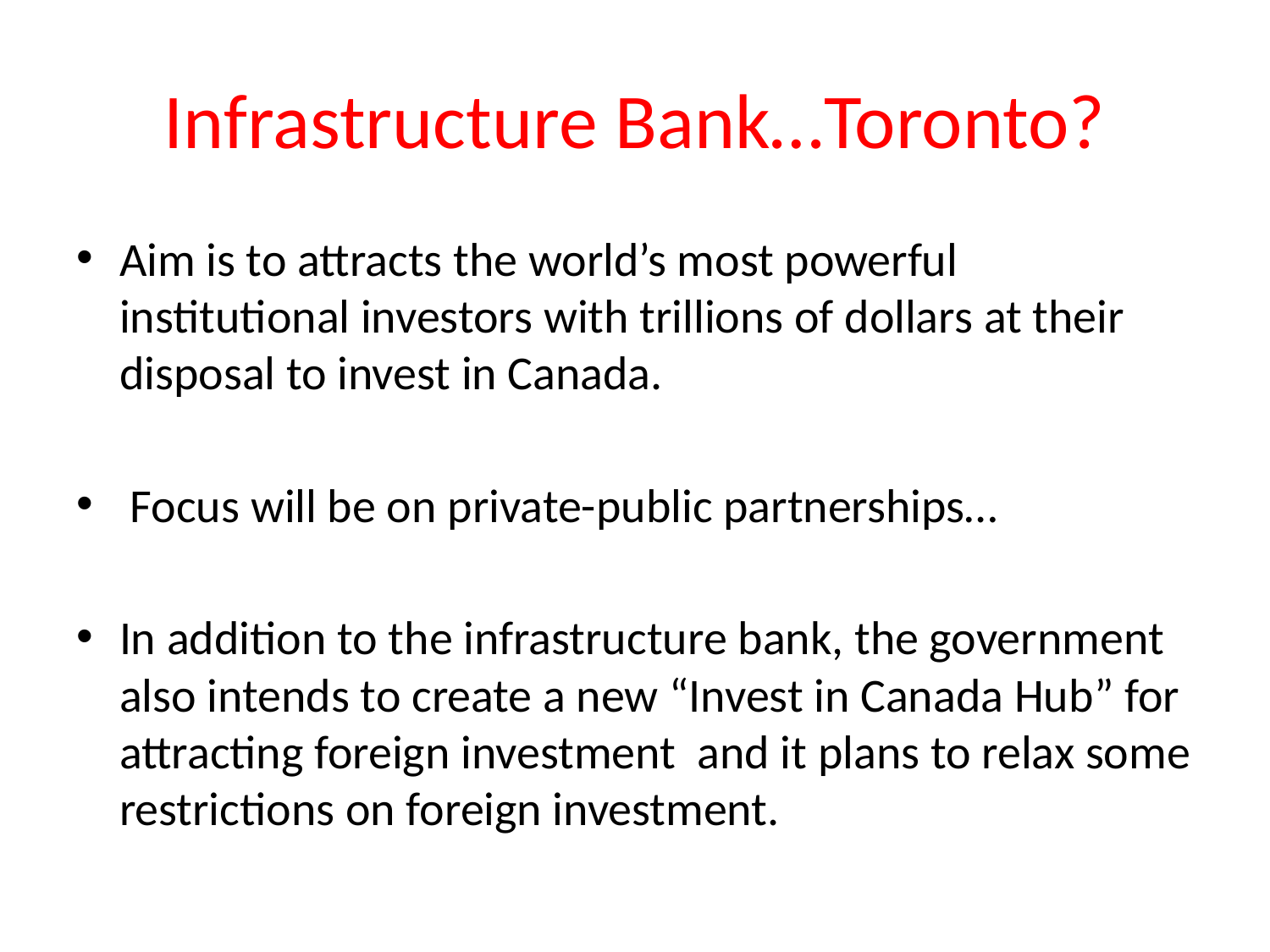

# Infrastructure Bank…Toronto?
Aim is to attracts the world’s most powerful institutional investors with trillions of dollars at their disposal to invest in Canada.

 Focus will be on private-public partnerships…

In addition to the infrastructure bank, the government also intends to create a new “Invest in Canada Hub” for attracting foreign investment  and it plans to relax some restrictions on foreign investment.